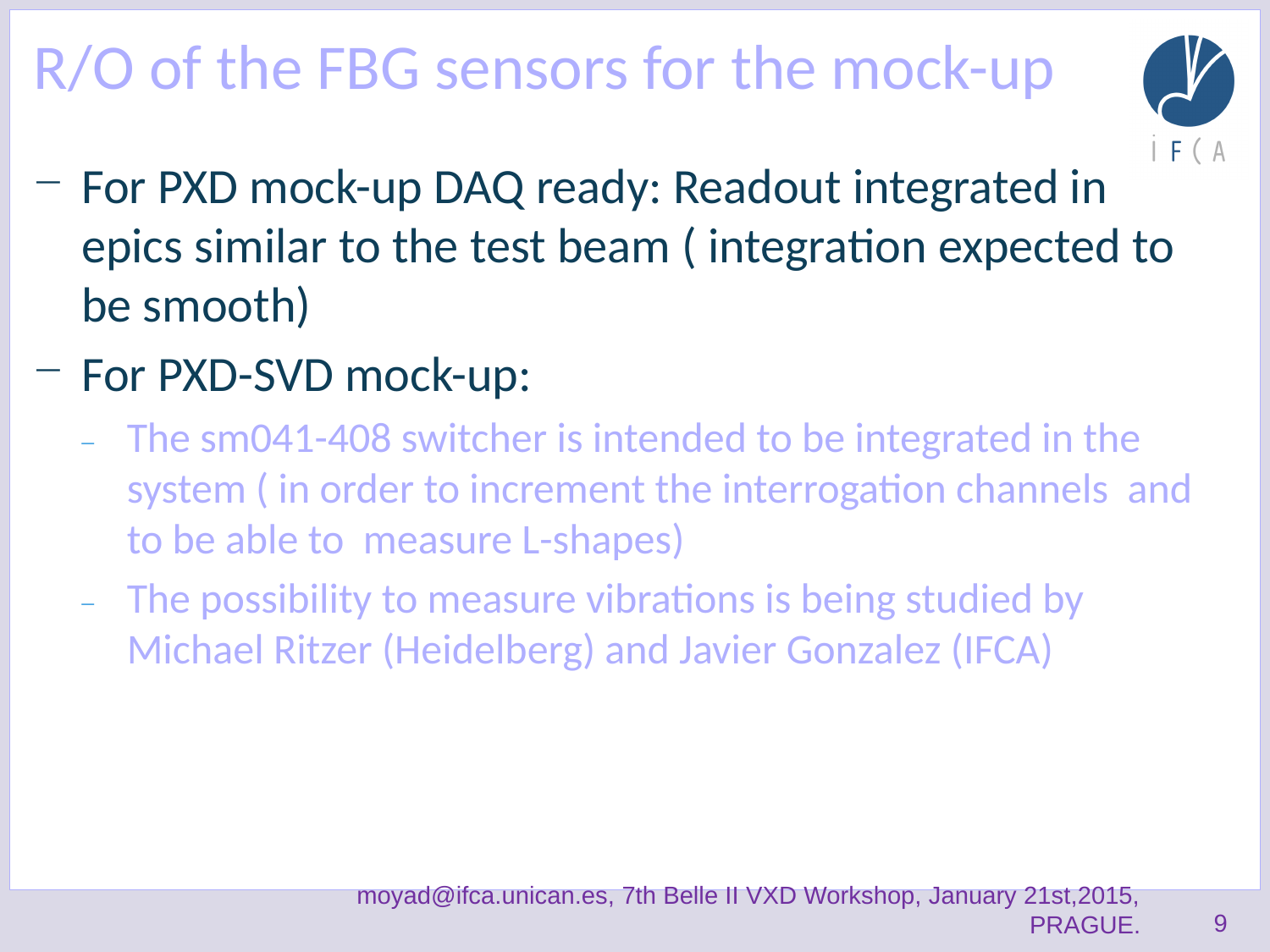

# R/O of the FBG sensors for the mock-up
For PXD mock-up DAQ ready: Readout integrated in epics similar to the test beam ( integration expected to be smooth)
For PXD-SVD mock-up:
The sm041-408 switcher is intended to be integrated in the system ( in order to increment the interrogation channels  and to be able to  measure L-shapes)
The possibility to measure vibrations is being studied by Michael Ritzer (Heidelberg) and Javier Gonzalez (IFCA)

9
moyad@ifca.unican.es, 7th Belle II VXD Workshop, January 21st,2015, PRAGUE.